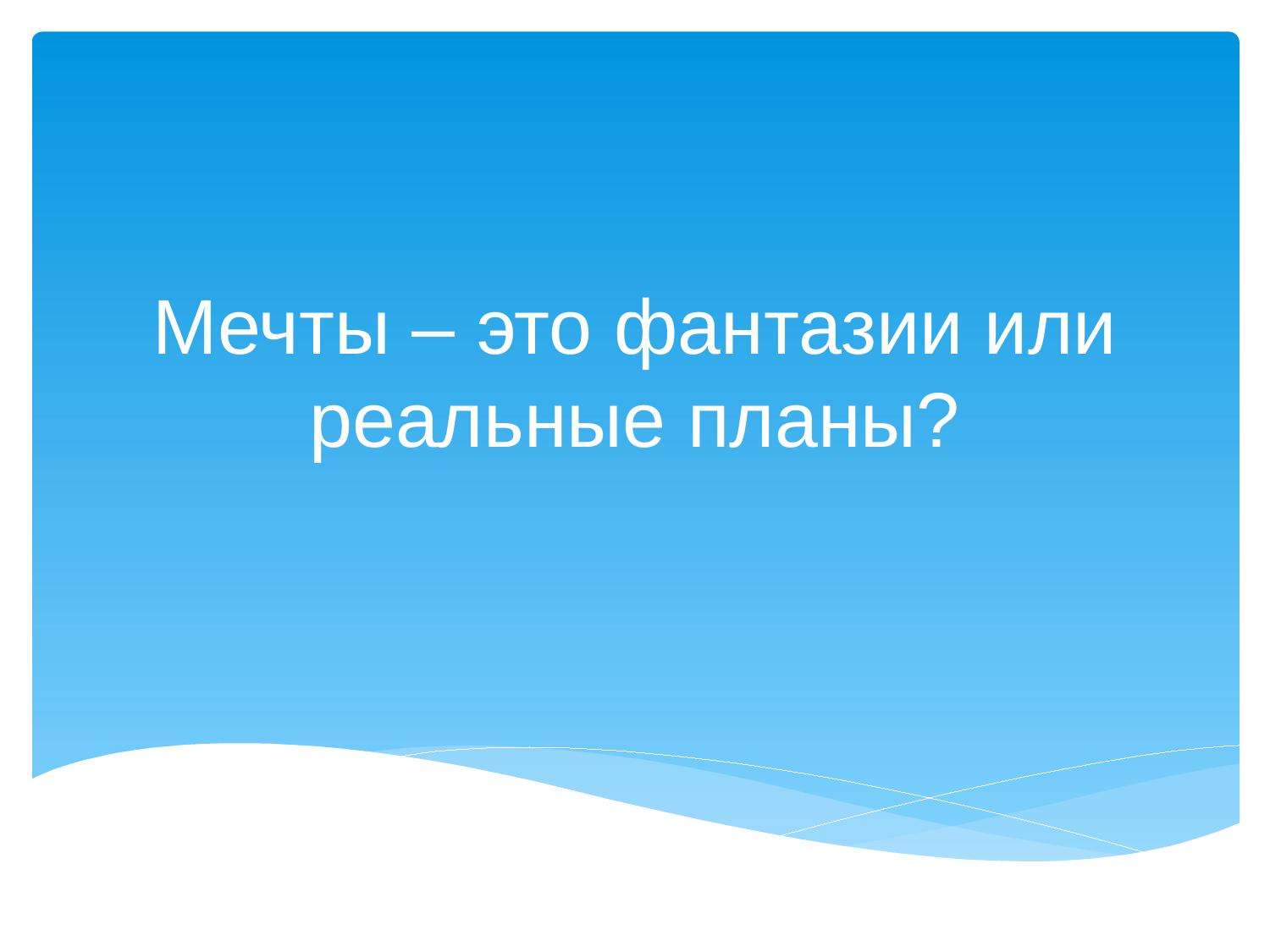

# Мечты – это фантазии или реальные планы?